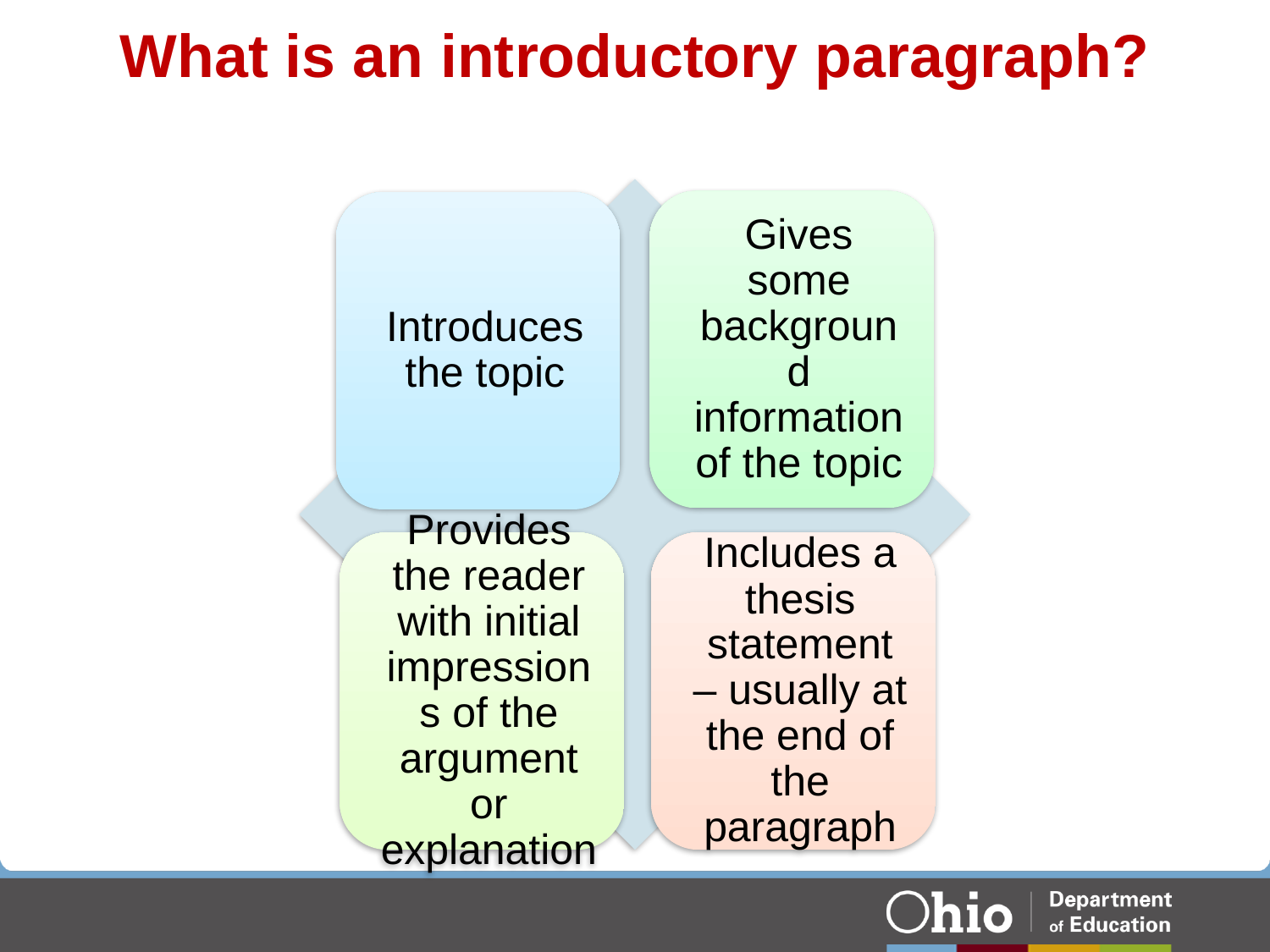

# What is an introductory paragraph?
Introduces the topic
Gives some background information of the topic
Provides the reader with initial impressions of the argument or explanation
Includes a thesis statement – usually at the end of the paragraph